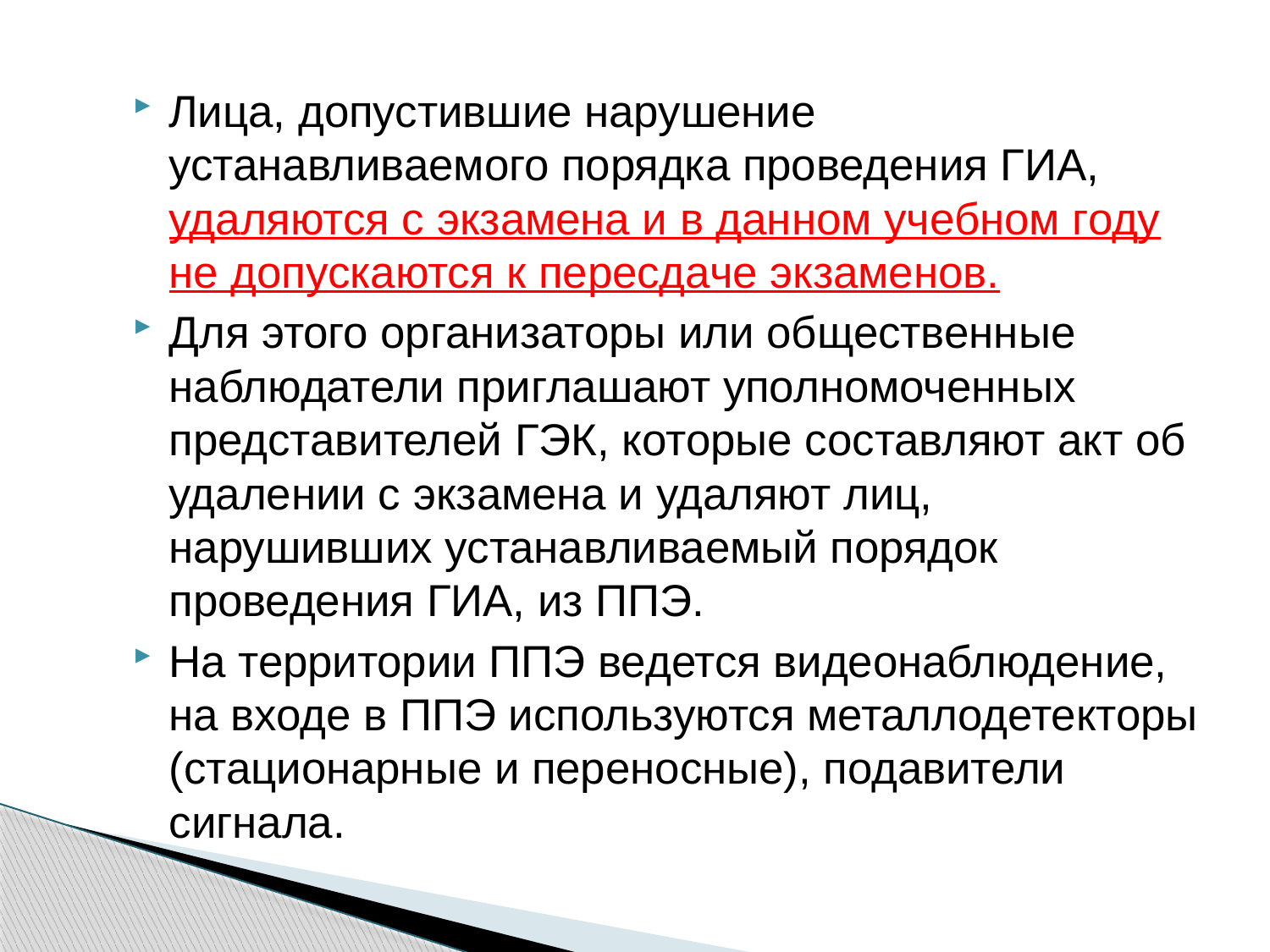

Лица, допустившие нарушение устанавливаемого порядка проведения ГИА, удаляются с экзамена и в данном учебном году не допускаются к пересдаче экзаменов.
Для этого организаторы или общественные наблюдатели приглашают уполномоченных представителей ГЭК, которые составляют акт об удалении с экзамена и удаляют лиц, нарушивших устанавливаемый порядок проведения ГИА, из ППЭ.
На территории ППЭ ведется видеонаблюдение, на входе в ППЭ используются металлодетекторы (стационарные и переносные), подавители сигнала.